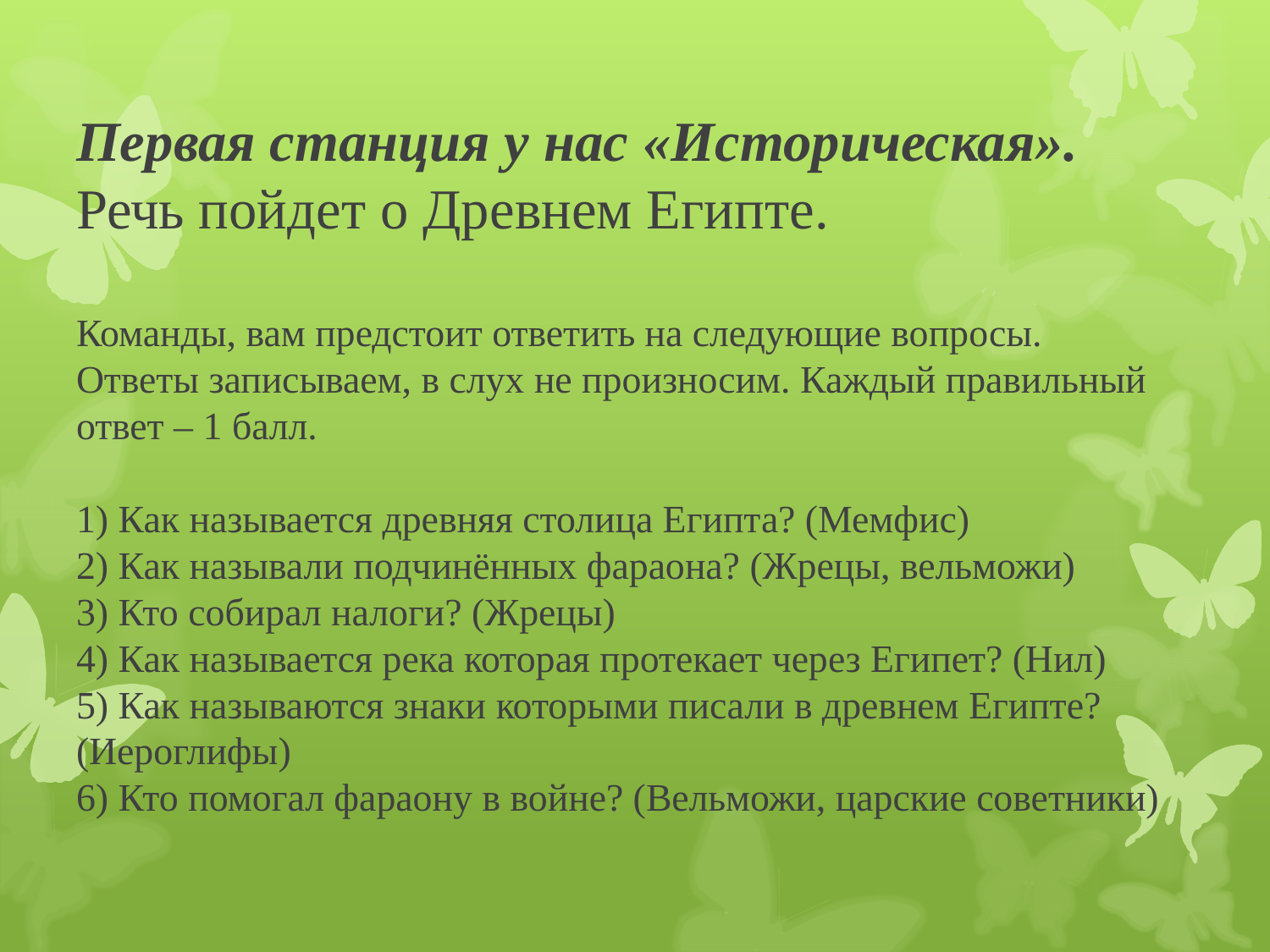

# Первая станция у нас «Историческая». Речь пойдет о Древнем Египте. Команды, вам предстоит ответить на следующие вопросы. Ответы записываем, в слух не произносим. Каждый правильный ответ – 1 балл. 1) Как называется древняя столица Египта? (Мемфис) 2) Как называли подчинённых фараона? (Жрецы, вельможи) 3) Кто собирал налоги? (Жрецы) 4) Как называется река которая протекает через Египет? (Нил) 5) Как называются знаки которыми писали в древнем Египте? (Иероглифы) 6) Кто помогал фараону в войне? (Вельможи, царские советники)